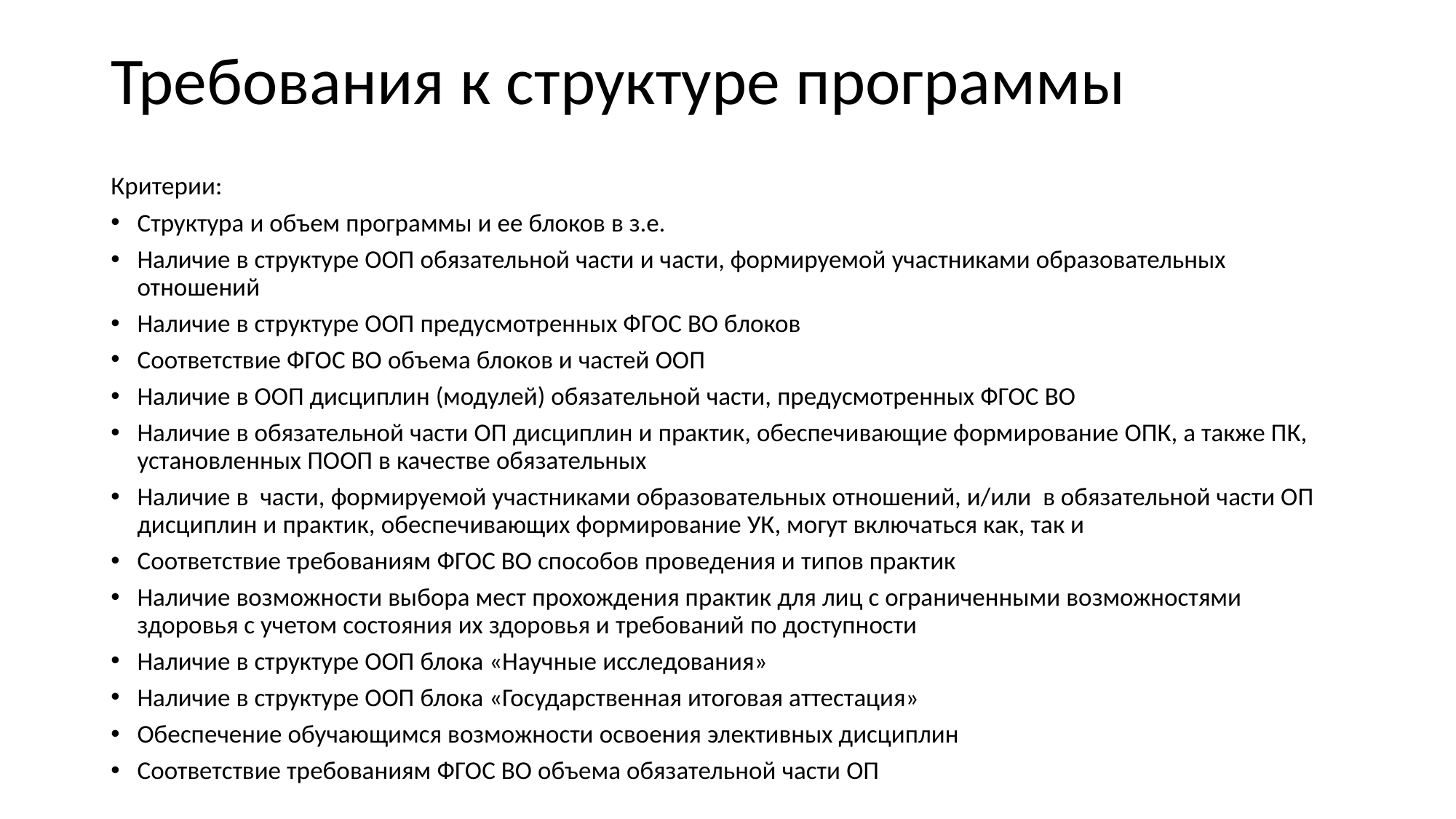

# Требования к структуре программы

Критерии:
Структура и объем программы и ее блоков в з.е.
Наличие в структуре ООП обязательной части и части, формируемой участниками образовательных отношений
Наличие в структуре ООП предусмотренных ФГОС ВО блоков
Соответствие ФГОС ВО объема блоков и частей ООП
Наличие в ООП дисциплин (модулей) обязательной части, предусмотренных ФГОС ВО
Наличие в обязательной части ОП дисциплин и практик, обеспечивающие формирование ОПК, а также ПК, установленных ПООП в качестве обязательных
Наличие в  части, формируемой участниками образовательных отношений, и/или  в обязательной части ОП дисциплин и практик, обеспечивающих формирование УК, могут включаться как, так и
Соответствие требованиям ФГОС ВО способов проведения и типов практик
Наличие возможности выбора мест прохождения практик для лиц с ограниченными возможностями здоровья с учетом состояния их здоровья и требований по доступности
Наличие в структуре ООП блока «Научные исследования»
Наличие в структуре ООП блока «Государственная итоговая аттестация»
Обеспечение обучающимся возможности освоения элективных дисциплин
Соответствие требованиям ФГОС ВО объема обязательной части ОП